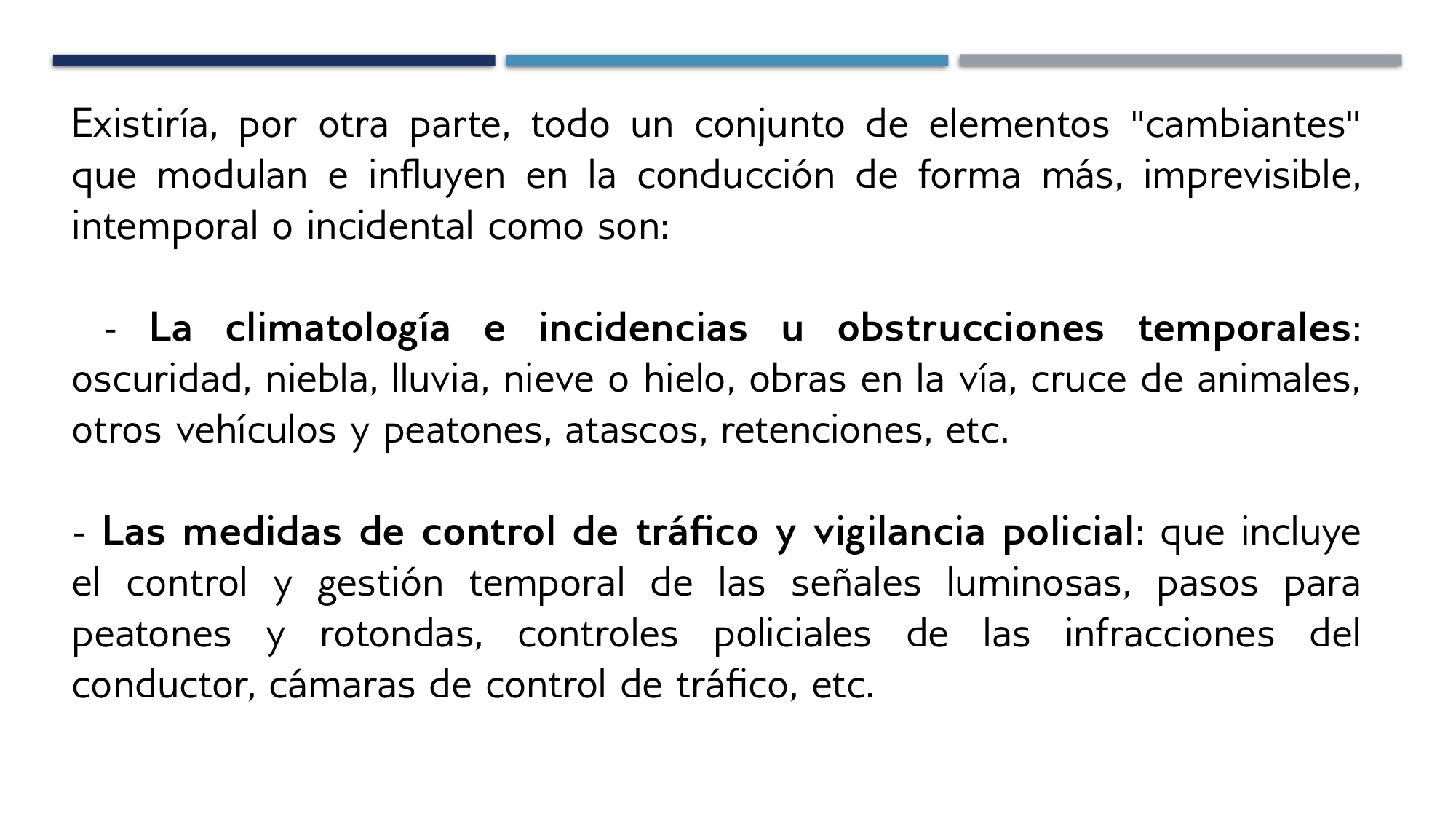

Existiría, por otra parte, todo un conjunto de elementos "cambiantes" que modulan e influyen en la conducción de forma más, imprevisible, intemporal o incidental como son:

 - La climatología e incidencias u obstrucciones temporales: oscuridad, niebla, lluvia, nieve o hielo, obras en la vía, cruce de animales, otros vehículos y peatones, atascos, retenciones, etc.

- Las medidas de control de tráfico y vigilancia policial: que incluye el control y gestión temporal de las señales luminosas, pasos para peatones y rotondas, controles policiales de las infracciones del conductor, cámaras de control de tráfico, etc.